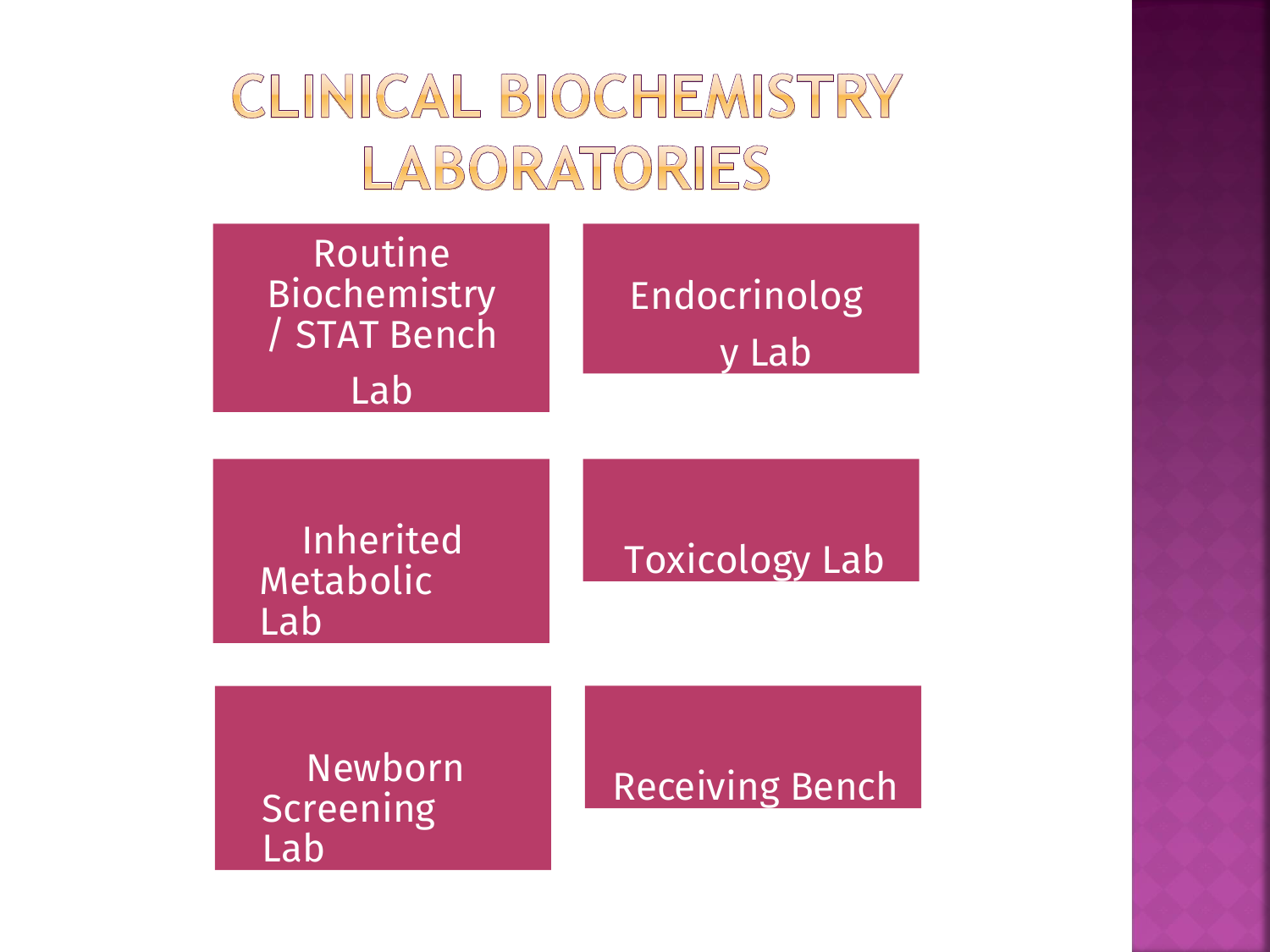

Routine Biochemistry/ STAT Bench
Lab

Endocrinology Lab

Inherited Metabolic Lab

Toxicology Lab

Newborn Screening Lab

Receiving Bench